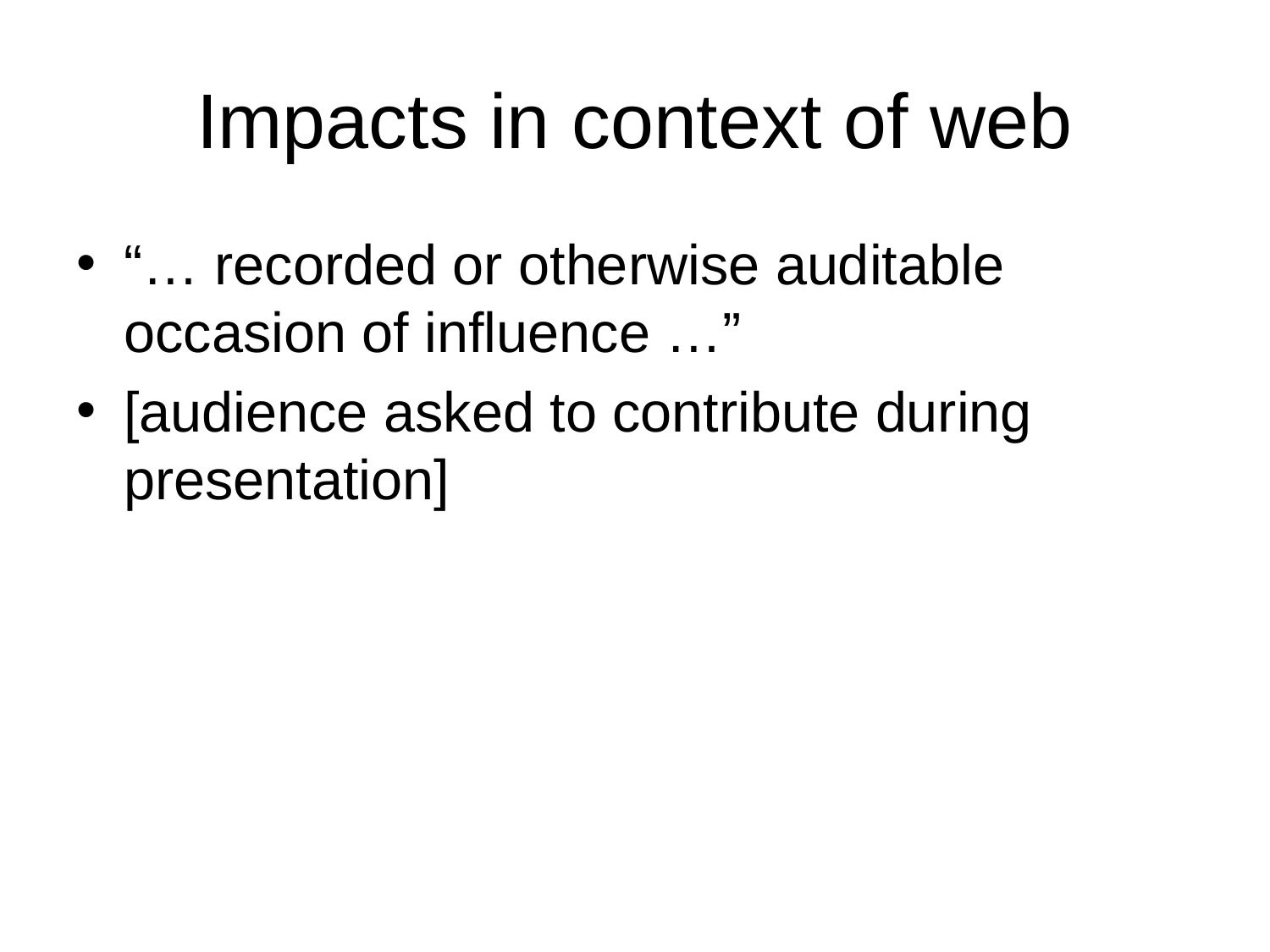

# Impacts in context of web
“… recorded or otherwise auditable occasion of influence …”
[audience asked to contribute during presentation]